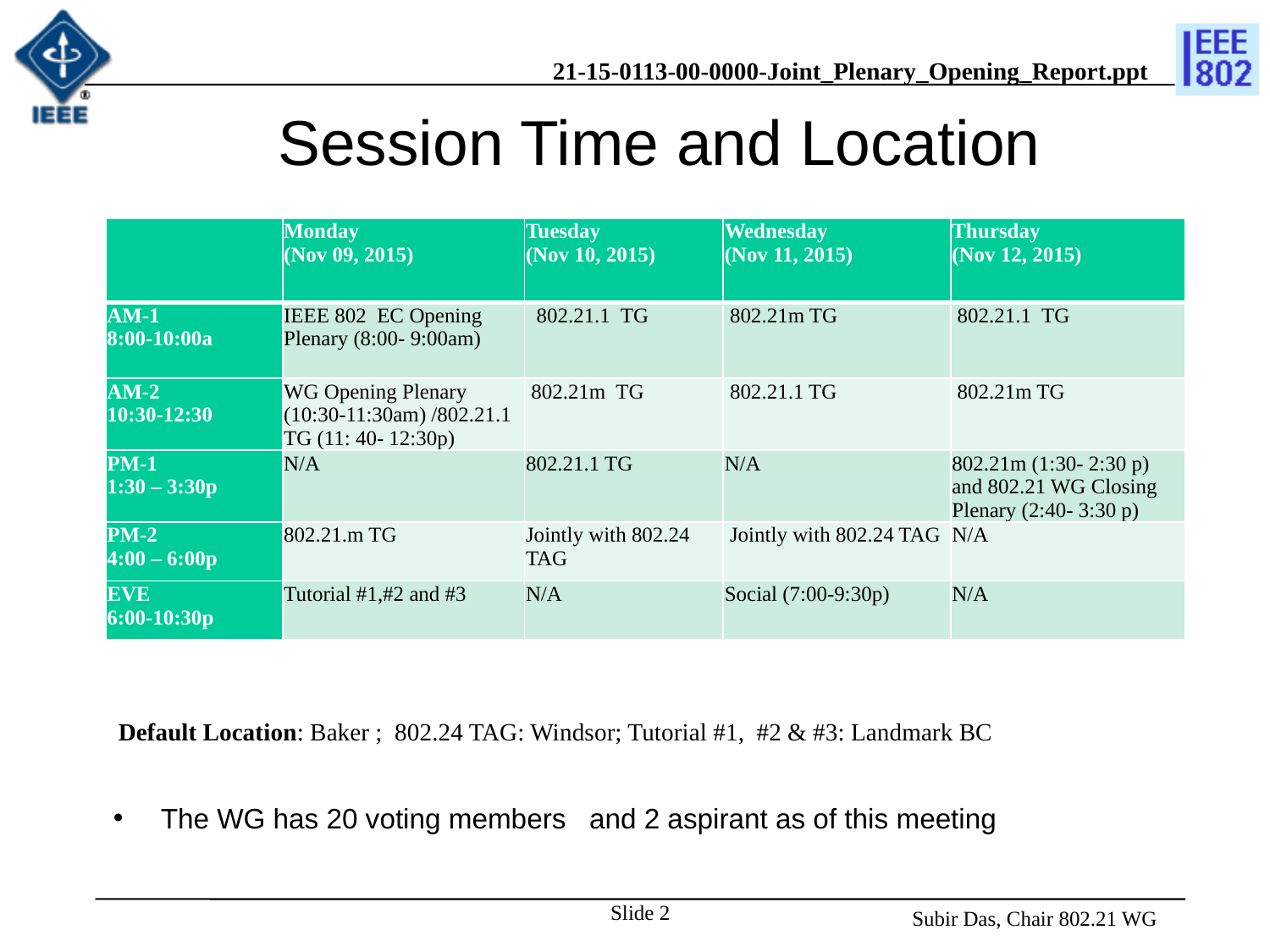

# Session Time and Location
|  | Monday (Nov 09, 2015) | Tuesday (Nov 10, 2015) | Wednesday (Nov 11, 2015) | Thursday (Nov 12, 2015) |
| --- | --- | --- | --- | --- |
| AM-1 8:00-10:00a | IEEE 802 EC Opening Plenary (8:00- 9:00am) | 802.21.1 TG | 802.21m TG | 802.21.1 TG |
| AM-2 10:30-12:30 | WG Opening Plenary (10:30-11:30am) /802.21.1 TG (11: 40- 12:30p) | 802.21m TG | 802.21.1 TG | 802.21m TG |
| PM-1 1:30 – 3:30p | N/A | 802.21.1 TG | N/A | 802.21m (1:30- 2:30 p) and 802.21 WG Closing Plenary (2:40- 3:30 p) |
| PM-2 4:00 – 6:00p | 802.21.m TG | Jointly with 802.24 TAG | Jointly with 802.24 TAG | N/A |
| EVE 6:00-10:30p | Tutorial #1,#2 and #3 | N/A | Social (7:00-9:30p) | N/A |
Default Location: Baker ;  802.24 TAG: Windsor; Tutorial #1,  #2 & #3: Landmark BC
The WG has 20 voting members   and 2 aspirant as of this meeting
Slide 2
  Subir Das, Chair 802.21 WG